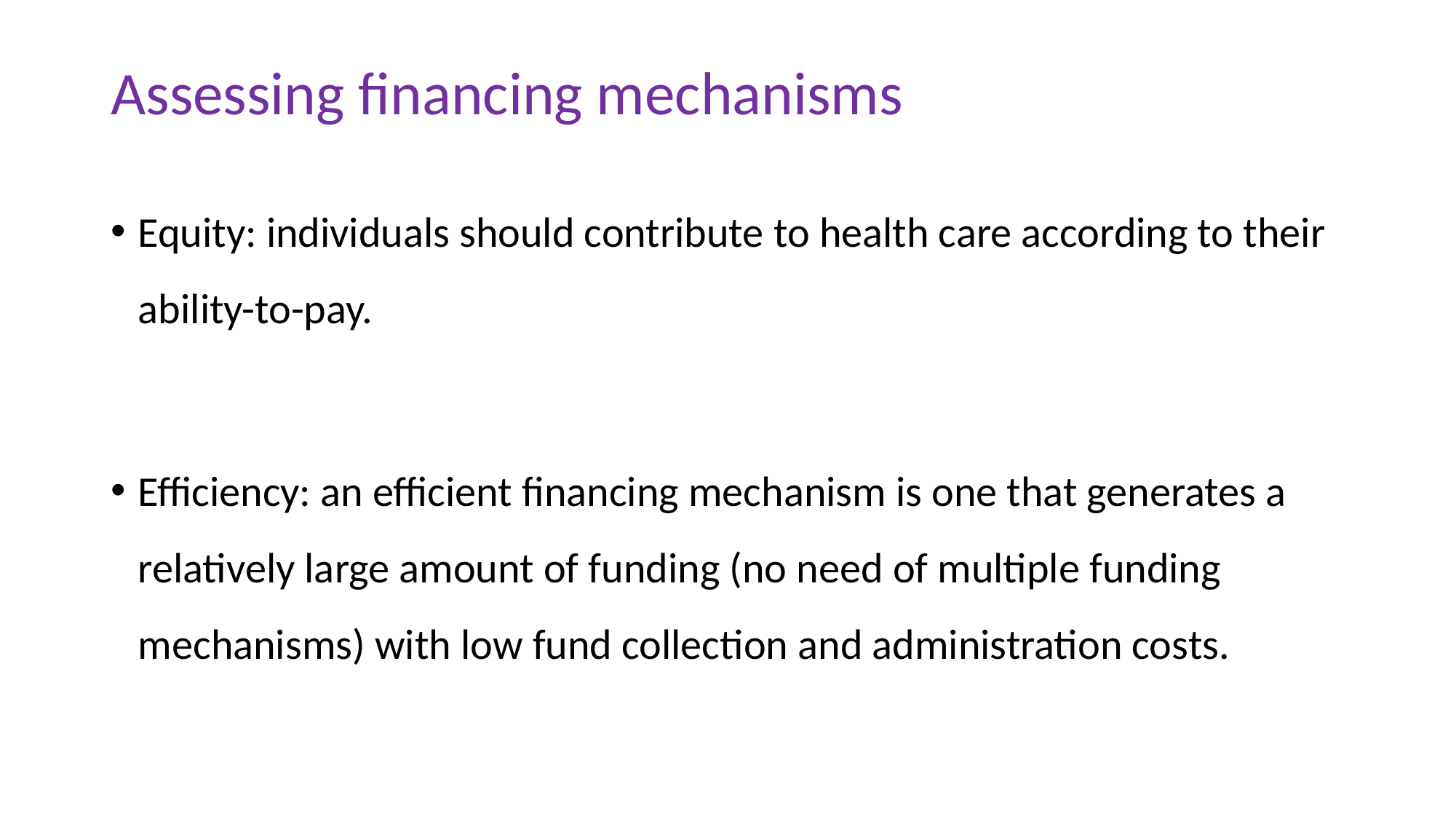

# Assessing financing mechanisms
Equity: individuals should contribute to health care according to their ability-to-pay.

Efficiency: an efficient financing mechanism is one that generates a relatively large amount of funding (no need of multiple funding mechanisms) with low fund collection and administration costs.